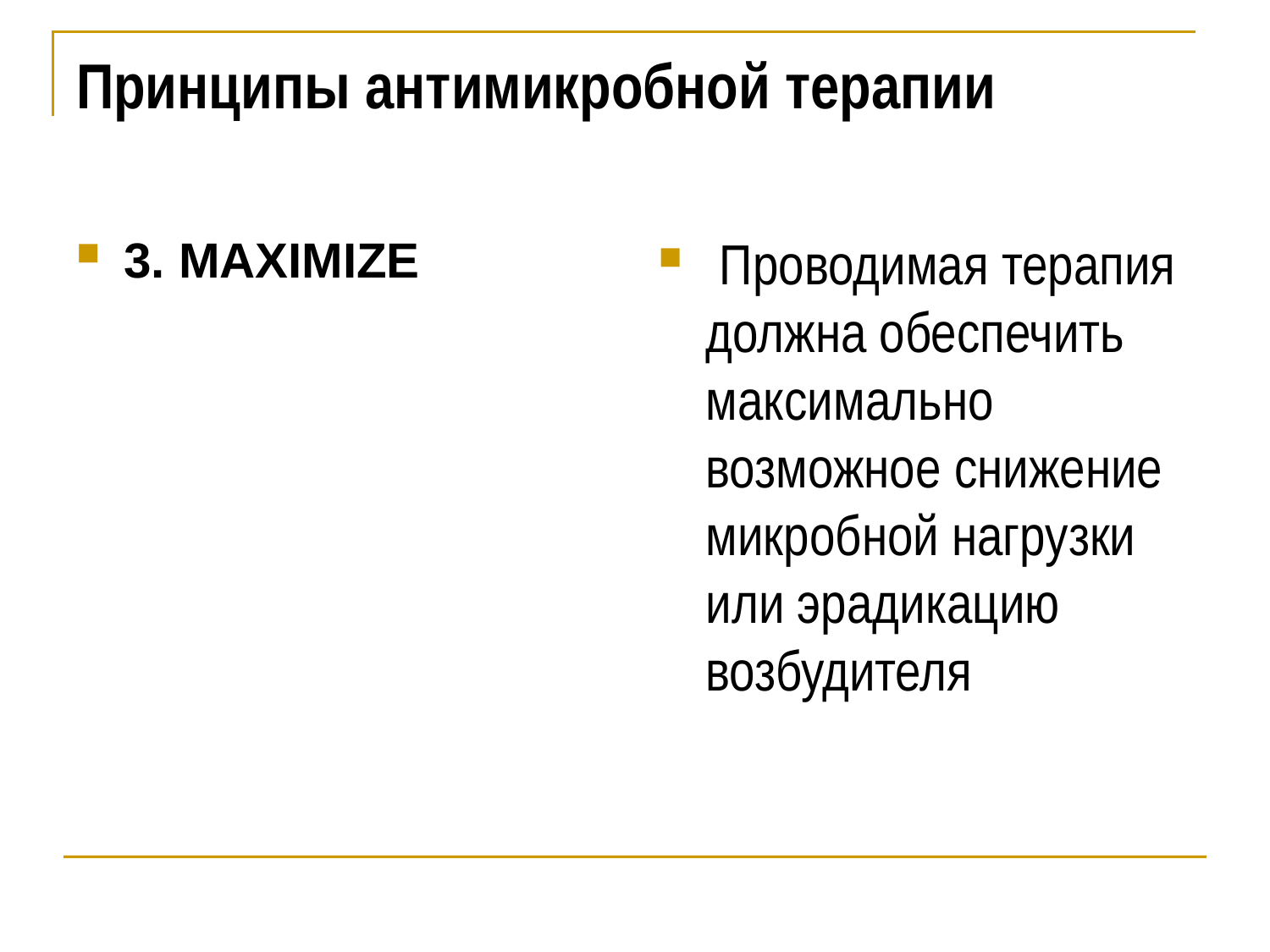

# Принципы антимикробной терапии
3. MAXIMIZE
 Проводимая терапия должна обеспечить максимально возможное снижение микробной нагрузки или эрадикацию возбудителя